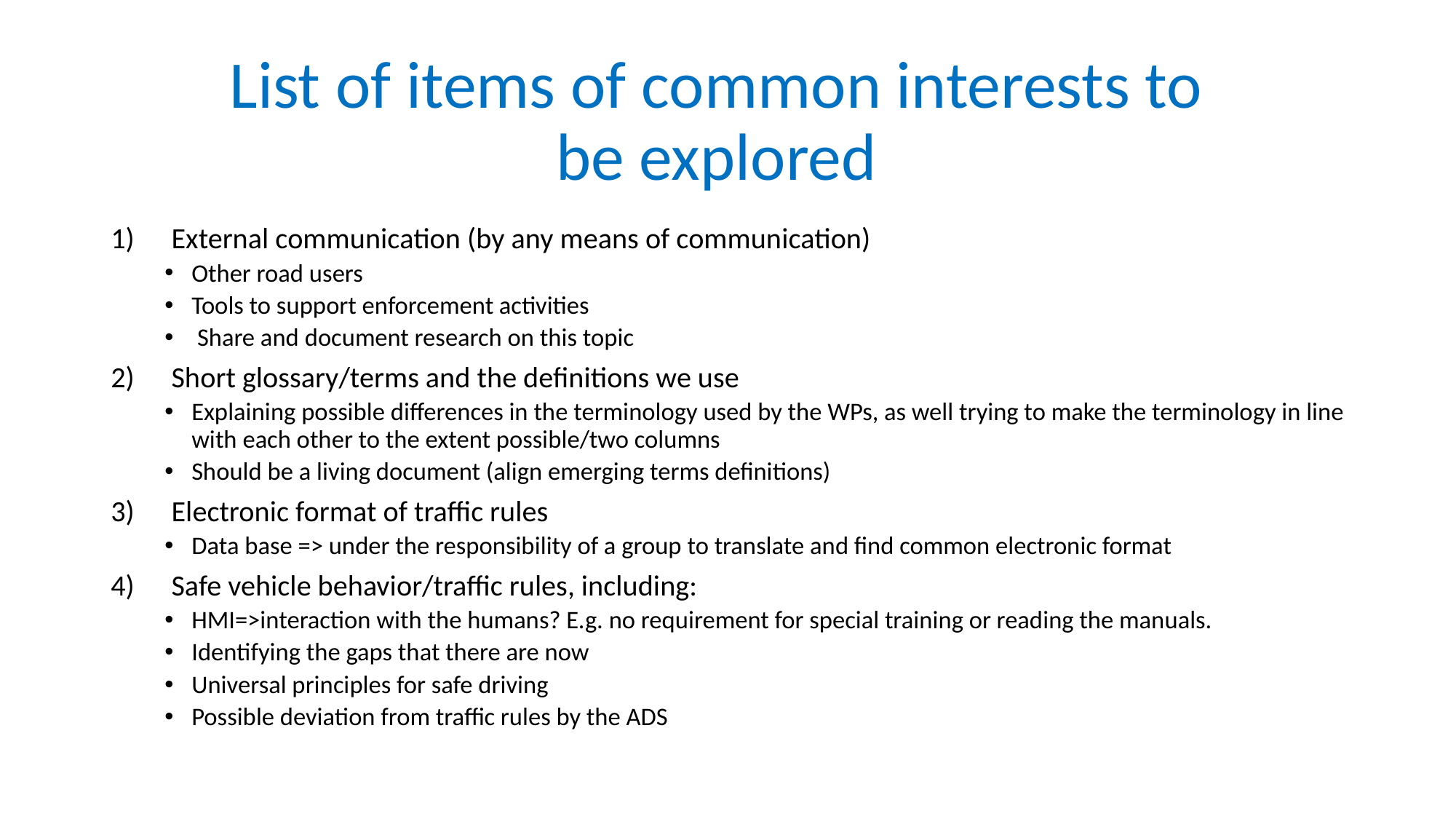

# List of items of common interests to be explored
External communication (by any means of communication)
Other road users
Tools to support enforcement activities
 Share and document research on this topic
Short glossary/terms and the definitions we use
Explaining possible differences in the terminology used by the WPs, as well trying to make the terminology in line with each other to the extent possible/two columns
Should be a living document (align emerging terms definitions)
Electronic format of traffic rules
Data base => under the responsibility of a group to translate and find common electronic format
Safe vehicle behavior/traffic rules, including:
HMI=>interaction with the humans? E.g. no requirement for special training or reading the manuals.
Identifying the gaps that there are now
Universal principles for safe driving
Possible deviation from traffic rules by the ADS